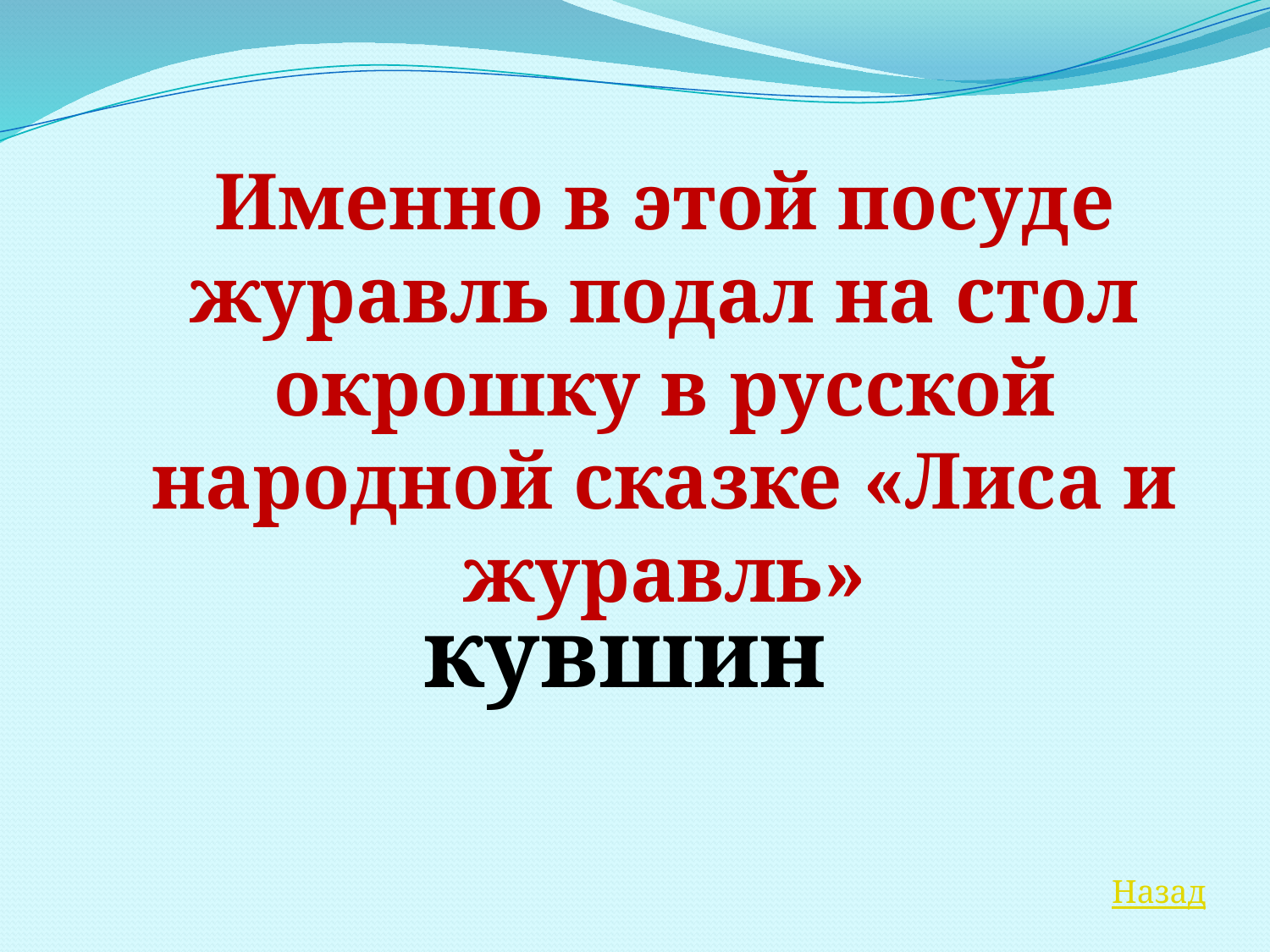

Именно в этой посуде журавль подал на стол окрошку в русской народной сказке «Лиса и журавль»
кувшин
Назад